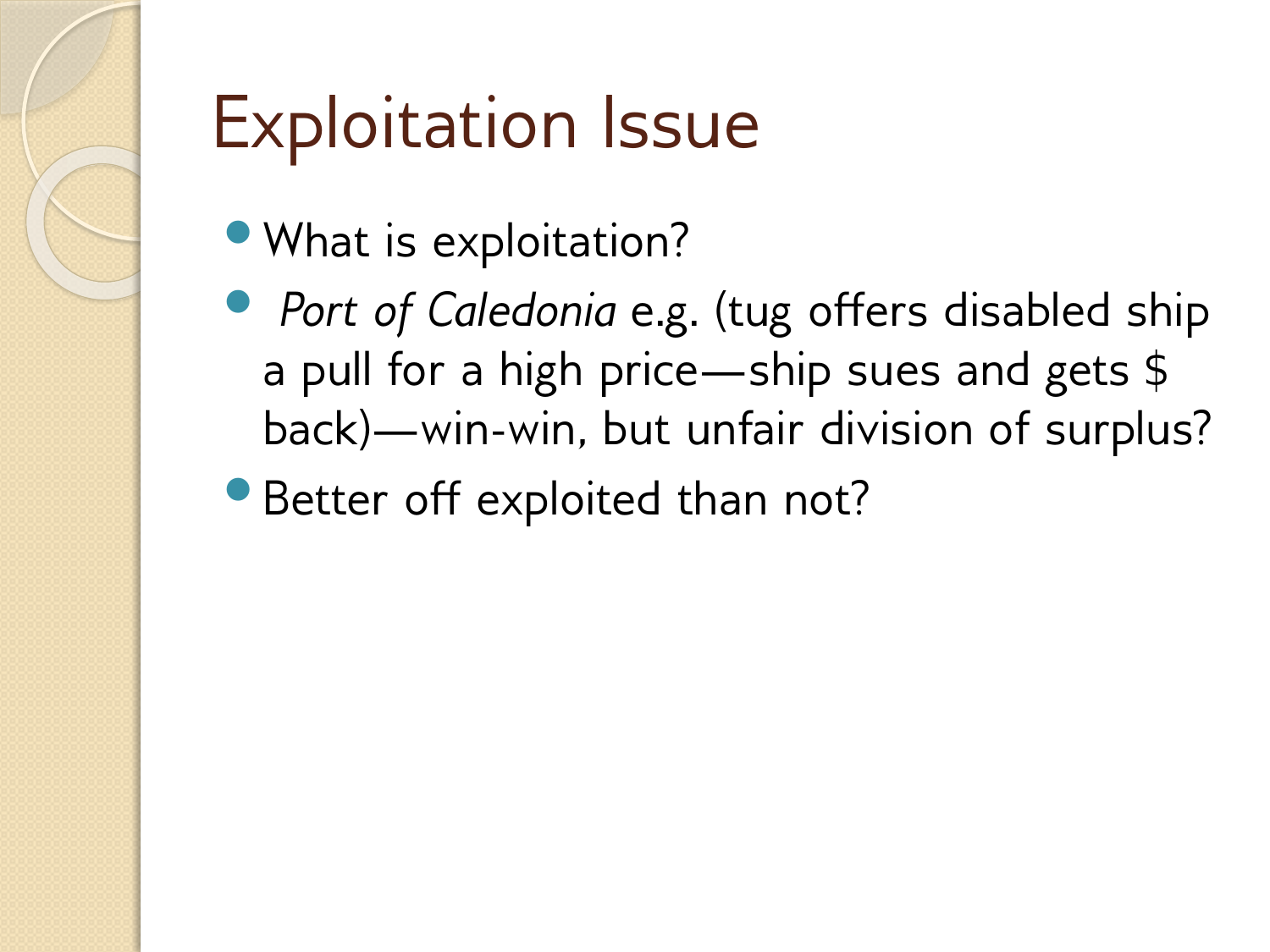

Exploitation Issue
What is exploitation?
 Port of Caledonia e.g. (tug offers disabled ship a pull for a high price—ship sues and gets $ back)—win-win, but unfair division of surplus?
Better off exploited than not?